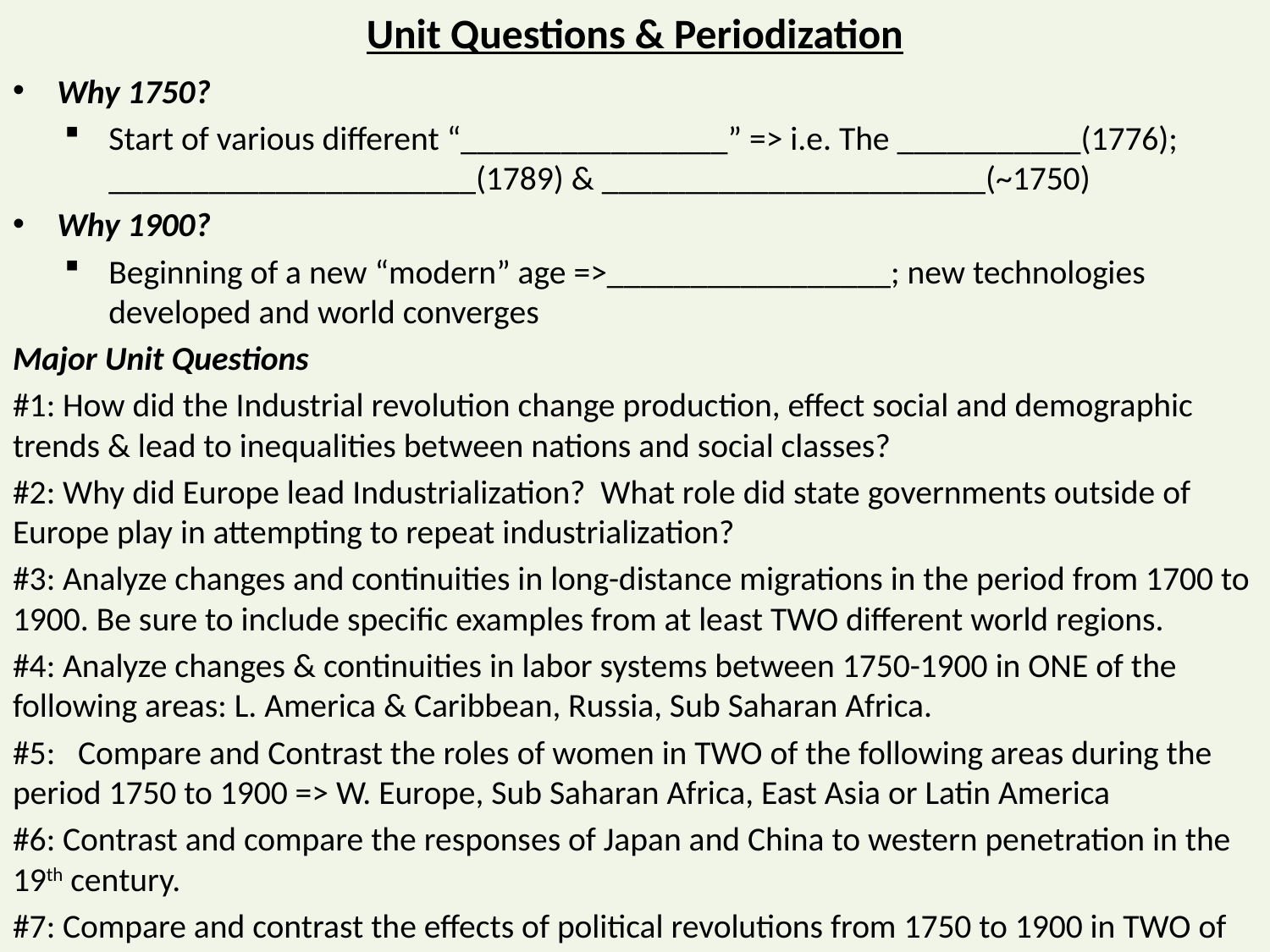

# Unit Questions & Periodization
Why 1750?
Start of various different “________________” => i.e. The ___________(1776); ______________________(1789) & _______________________(~1750)
Why 1900?
Beginning of a new “modern” age =>_________________; new technologies developed and world converges
Major Unit Questions
#1: How did the Industrial revolution change production, effect social and demographic trends & lead to inequalities between nations and social classes?
#2: Why did Europe lead Industrialization?  What role did state governments outside of Europe play in attempting to repeat industrialization?
#3: Analyze changes and continuities in long-distance migrations in the period from 1700 to 1900. Be sure to include specific examples from at least TWO different world regions.
#4: Analyze changes & continuities in labor systems between 1750-1900 in ONE of the following areas: L. America & Caribbean, Russia, Sub Saharan Africa.
#5:   Compare and Contrast the roles of women in TWO of the following areas during the period 1750 to 1900 => W. Europe, Sub Saharan Africa, East Asia or Latin America
#6: Contrast and compare the responses of Japan and China to western penetration in the 19th century.
#7: Compare and contrast the effects of political revolutions from 1750 to 1900 in TWO of the following areas => North America, Western Europe, Latin America